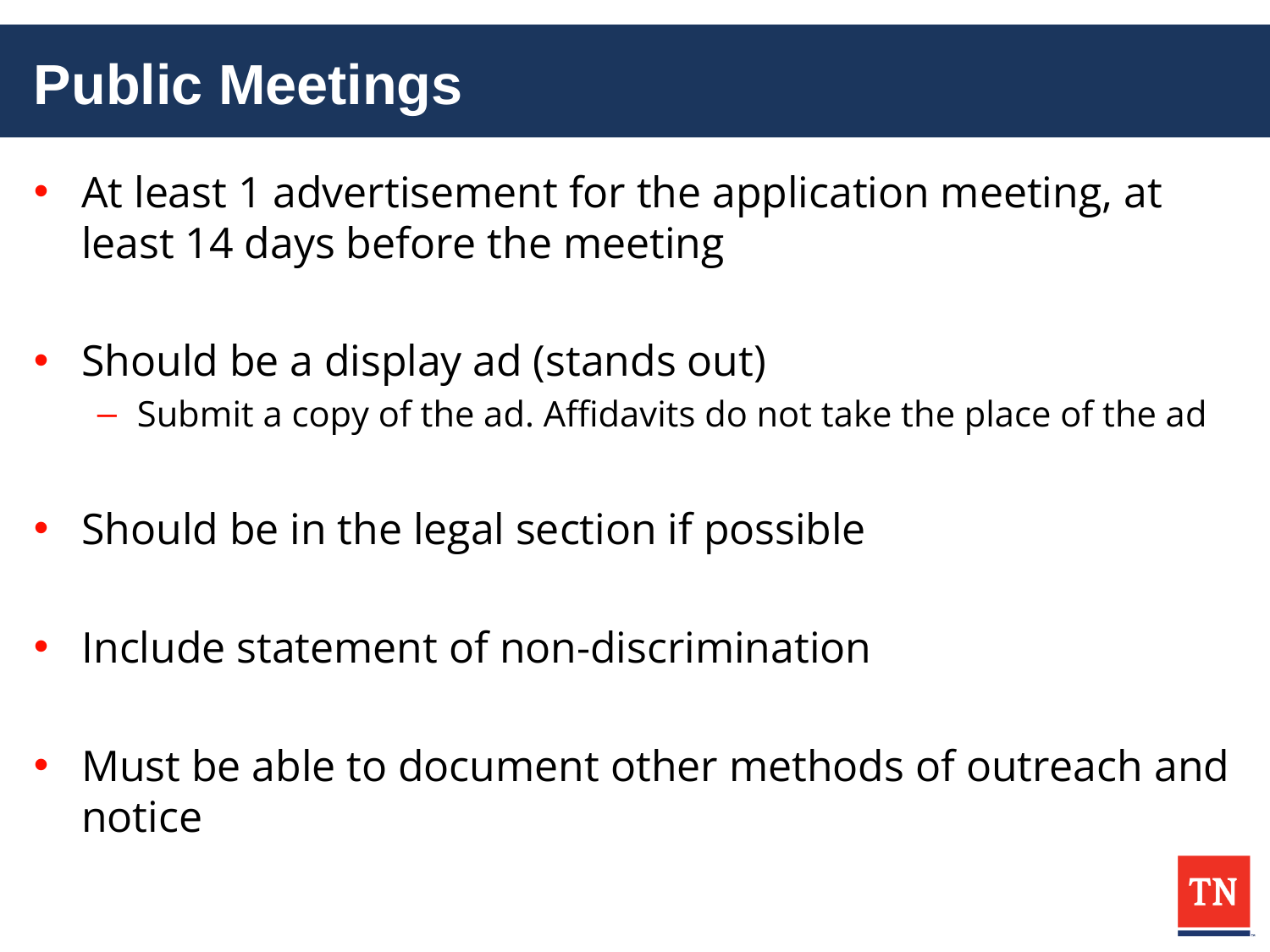

# Public Meetings
At least 1 advertisement for the application meeting, at least 14 days before the meeting

Should be a display ad (stands out)
Submit a copy of the ad. Affidavits do not take the place of the ad

Should be in the legal section if possible

Include statement of non-discrimination

Must be able to document other methods of outreach and notice